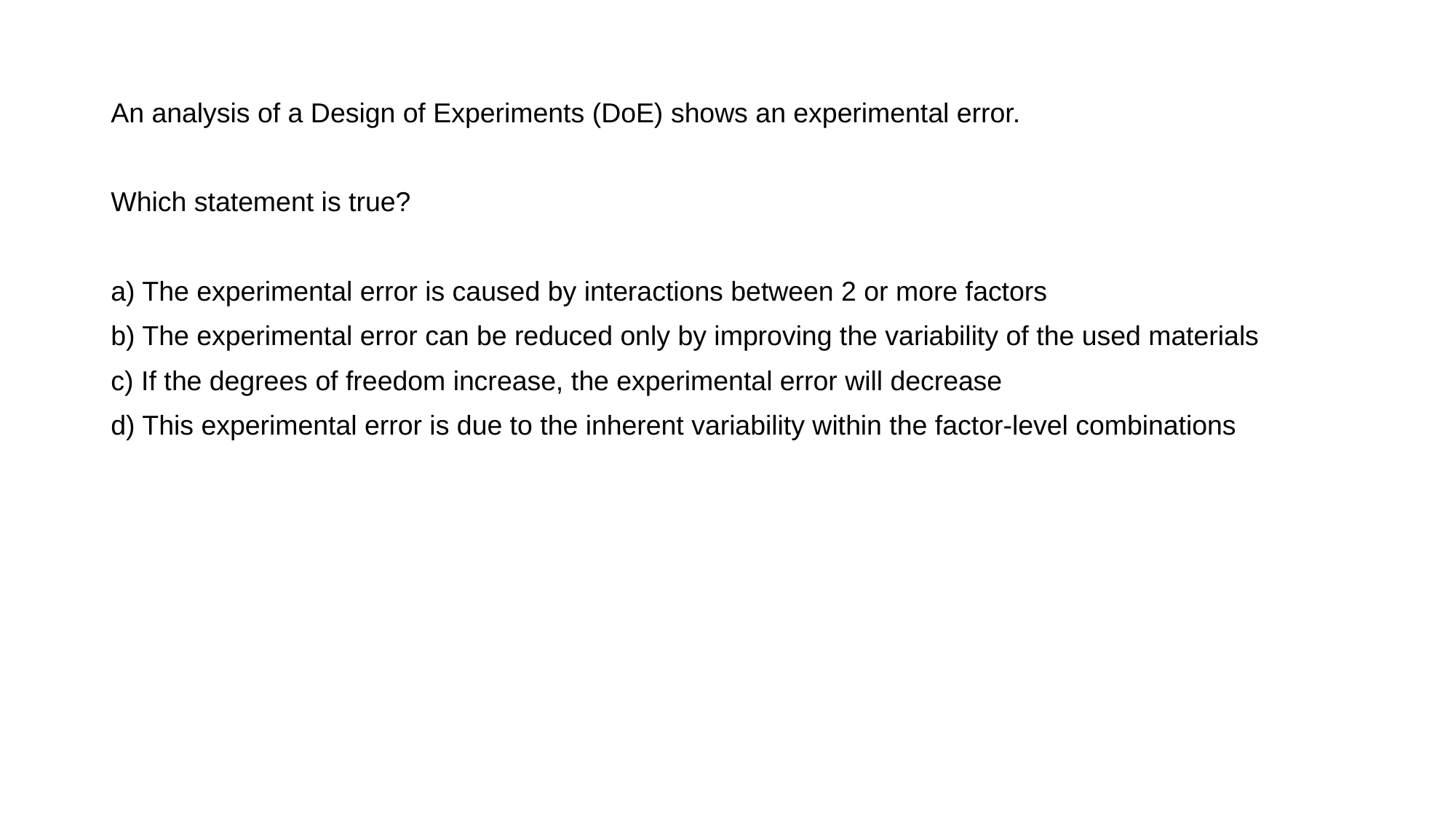

An analysis of a Design of Experiments (DoE) shows an experimental error.

Which statement is true?

a) The experimental error is caused by interactions between 2 or more factors
b) The experimental error can be reduced only by improving the variability of the used materials
c) If the degrees of freedom increase, the experimental error will decrease
d) This experimental error is due to the inherent variability within the factor-level combinations